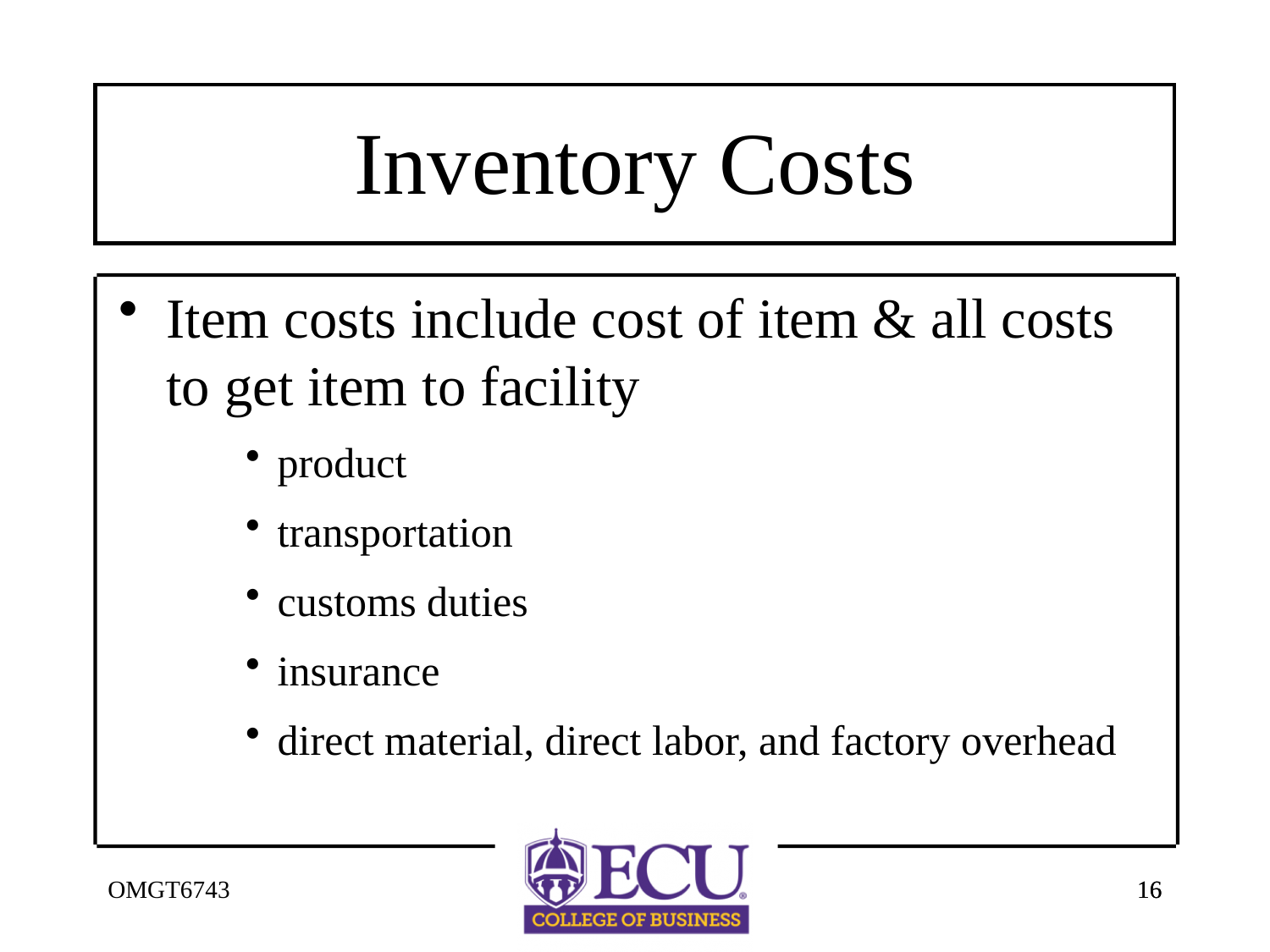

# Inventory Costs
Item costs include cost of item & all costs to get item to facility
product
transportation
customs duties
insurance
direct material, direct labor, and factory overhead